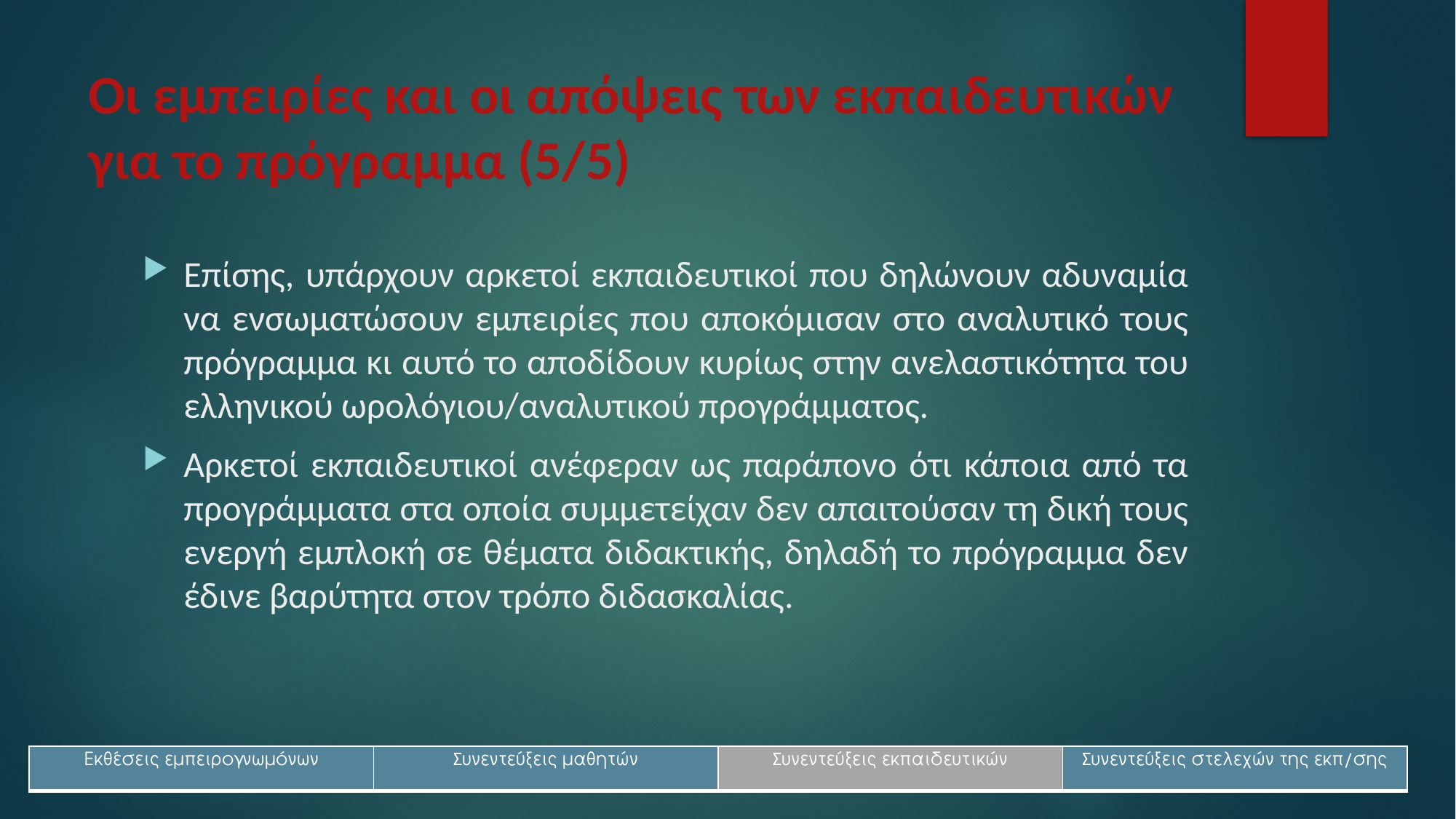

# Οι εμπειρίες και οι απόψεις των εκπαιδευτικών για το πρόγραμμα (5/5)
Επίσης, υπάρχουν αρκετοί εκπαιδευτικοί που δηλώνουν αδυναμία να ενσωματώσουν εμπειρίες που αποκόμισαν στο αναλυτικό τους πρόγραμμα κι αυτό το αποδίδουν κυρίως στην ανελαστικότητα του ελληνικού ωρολόγιου/αναλυτικού προγράμματος.
Αρκετοί εκπαιδευτικοί ανέφεραν ως παράπονο ότι κάποια από τα προγράμματα στα οποία συμμετείχαν δεν απαιτούσαν τη δική τους ενεργή εμπλοκή σε θέματα διδακτικής, δηλαδή το πρόγραμμα δεν έδινε βαρύτητα στον τρόπο διδασκαλίας.
| Εκθέσεις εμπειρογνωμόνων | Συνεντεύξεις μαθητών | Συνεντεύξεις εκπαιδευτικών | Συνεντεύξεις στελεχών της εκπ/σης |
| --- | --- | --- | --- |